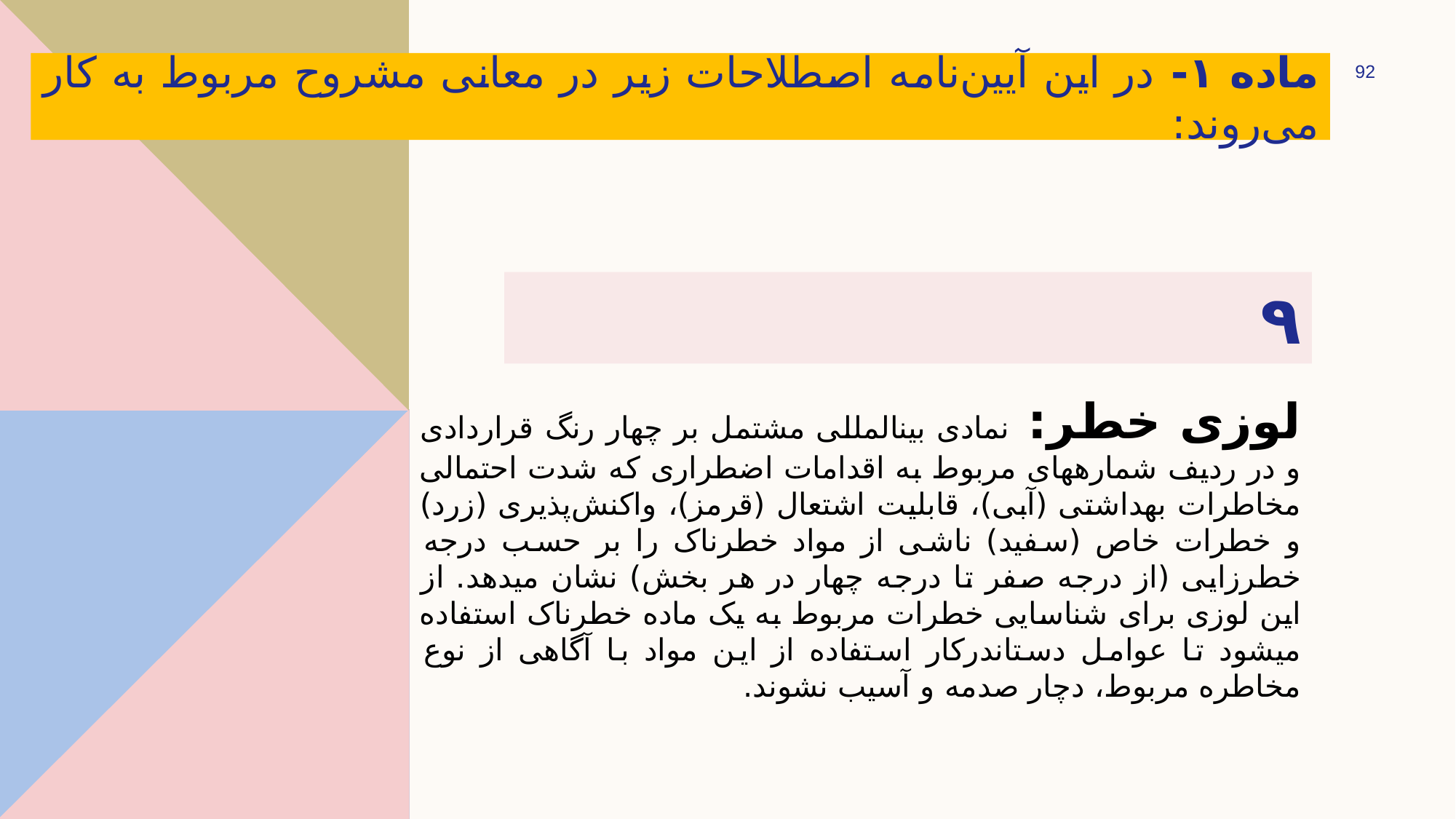

ماده ۱- در این آیین‌نامه اصطلاحات زیر در معانی مشروح مربوط به کار می‌روند:
Presentation title
92
# ۹
لوزی خطر: نمادی بین­المللی مشتمل بر چهار رنگ قراردادی و در ردیف شماره­های مربوط به اقدامات اضطراری که شدت احتمالی مخاطرات بهداشتی (آبی)، قابلیت اشتعال (قرمز)، واکنش‌پذیری (زرد) و خطرات خاص (سفید) ناشی از مواد خطرناک را بر حسب درجه خطرزایی (از درجه صفر تا درجه چهار در هر بخش) نشان ­می­دهد. از این لوزی برای شناسایی خطرات مربوط به یک ماده خطرناک استفاده می­شود تا عوامل دست­اندرکار استفاده از این مواد با آگاهی از نوع مخاطره مربوط، دچار صدمه و آسیب نشوند.